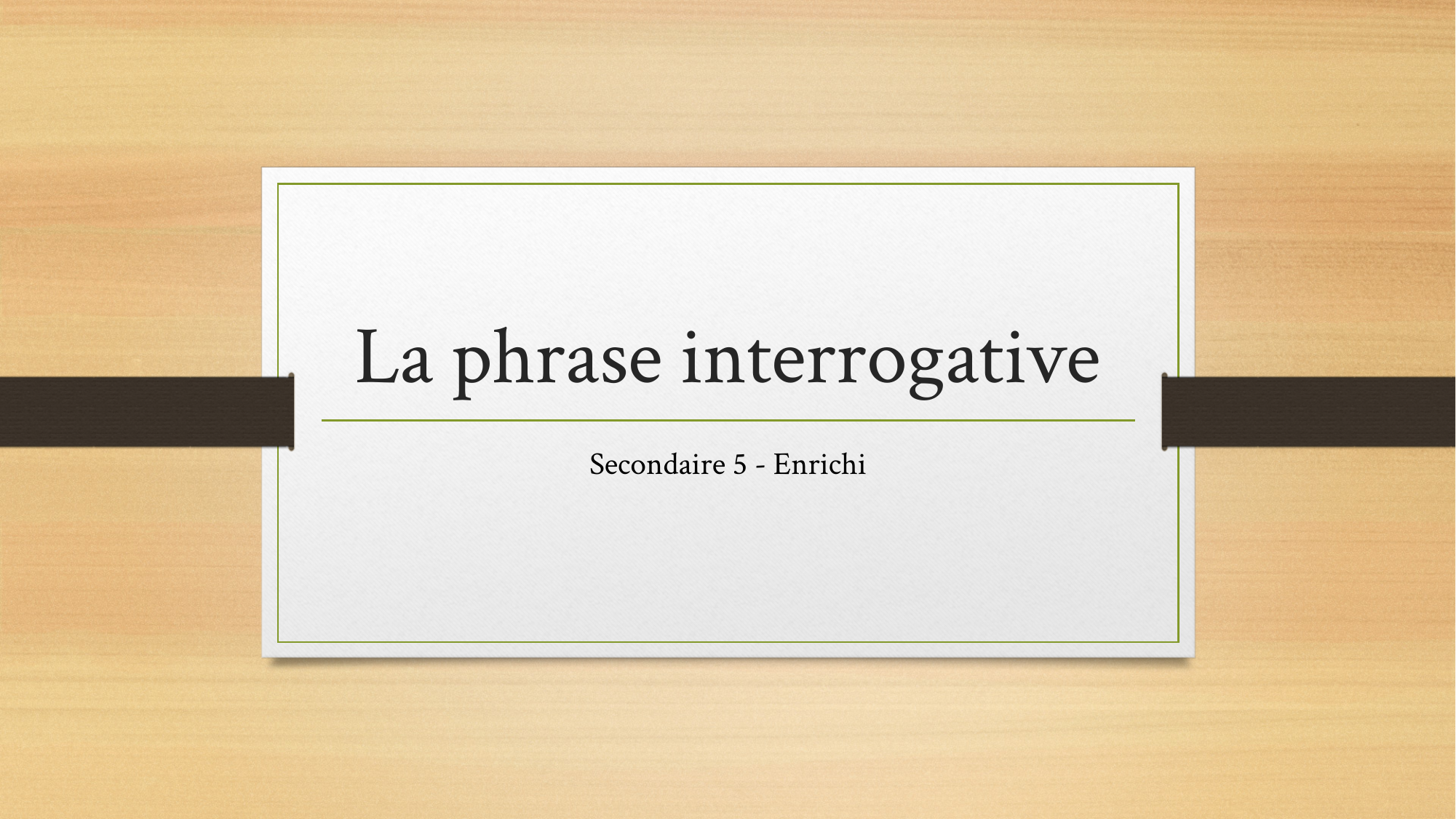

# La phrase interrogative
Secondaire 5 - Enrichi